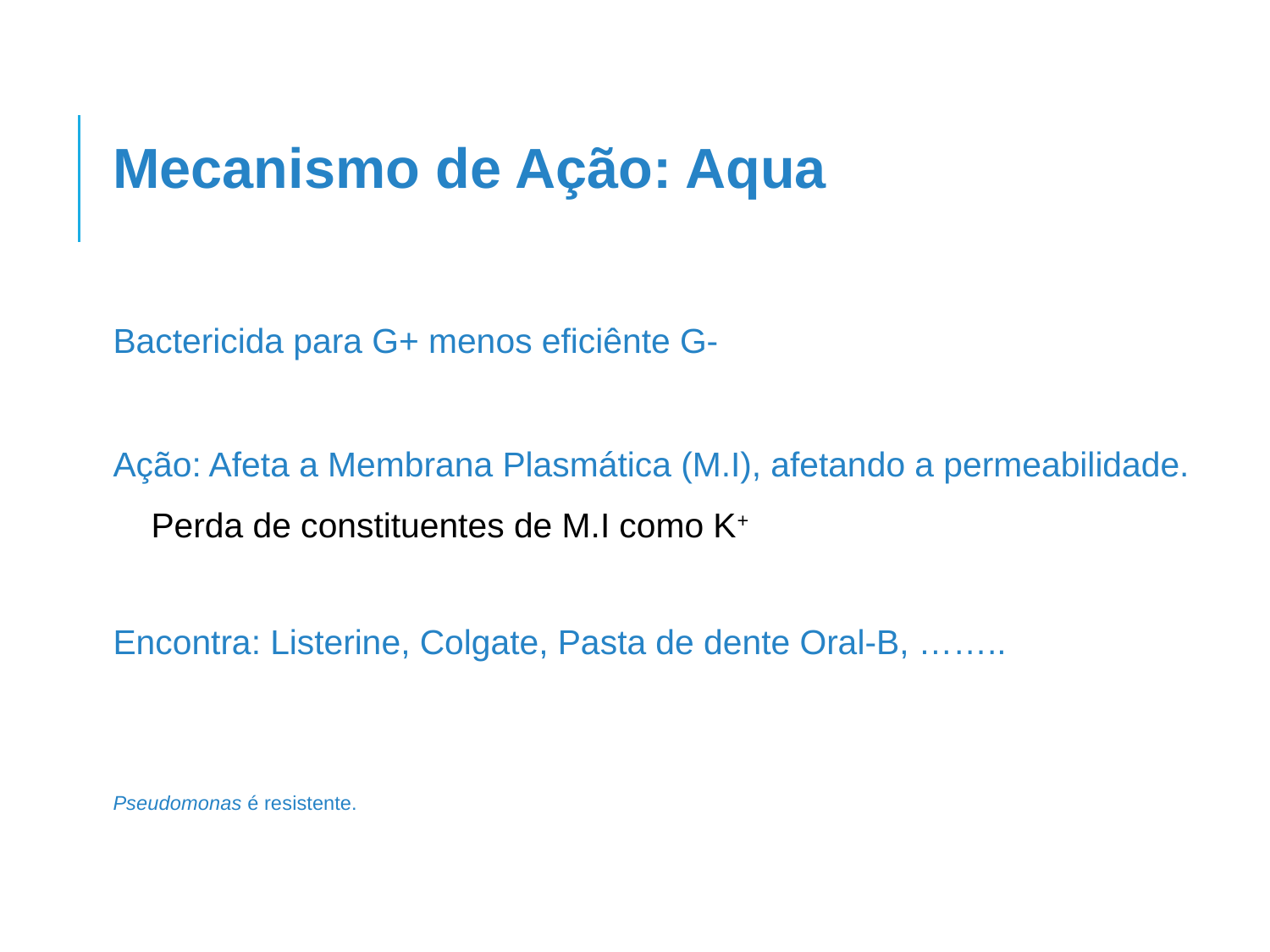

Mecanismo de Ação: Aqua
Bactericida para G+ menos eficiênte G-

Ação: Afeta a Membrana Plasmática (M.I), afetando a permeabilidade.
    Perda de constituentes de M.I como K+

Encontra: Listerine, Colgate, Pasta de dente Oral-B, ……..

Pseudomonas é resistente.